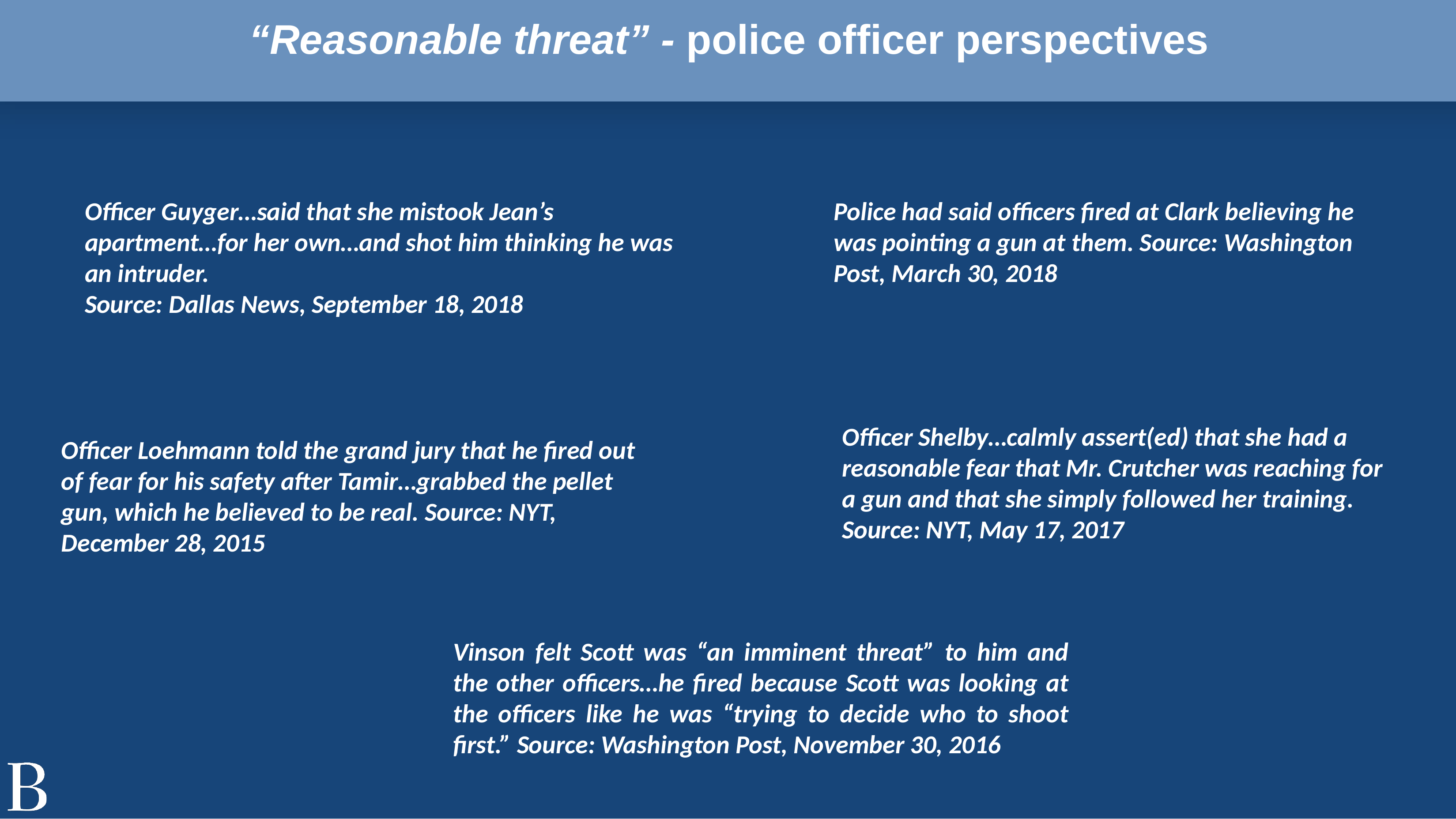

# “Reasonable threat” - police officer perspectives
Officer Guyger…said that she mistook Jean’s apartment…for her own…and shot him thinking he was an intruder.
Source: Dallas News, September 18, 2018
Police had said officers fired at Clark believing he was pointing a gun at them. Source: Washington Post, March 30, 2018

Officer Shelby…calmly assert(ed) that she had a reasonable fear that Mr. Crutcher was reaching for a gun and that she simply followed her training.  Source: NYT, May 17, 2017
Officer Loehmann told the grand jury that he fired out of fear for his safety after Tamir…grabbed the pellet gun, which he believed to be real. Source: NYT, December 28, 2015
Vinson felt Scott was “an imminent threat” to him and the other officers…he fired because Scott was looking at the officers like he was “trying to decide who to shoot first.” Source: Washington Post, November 30, 2016